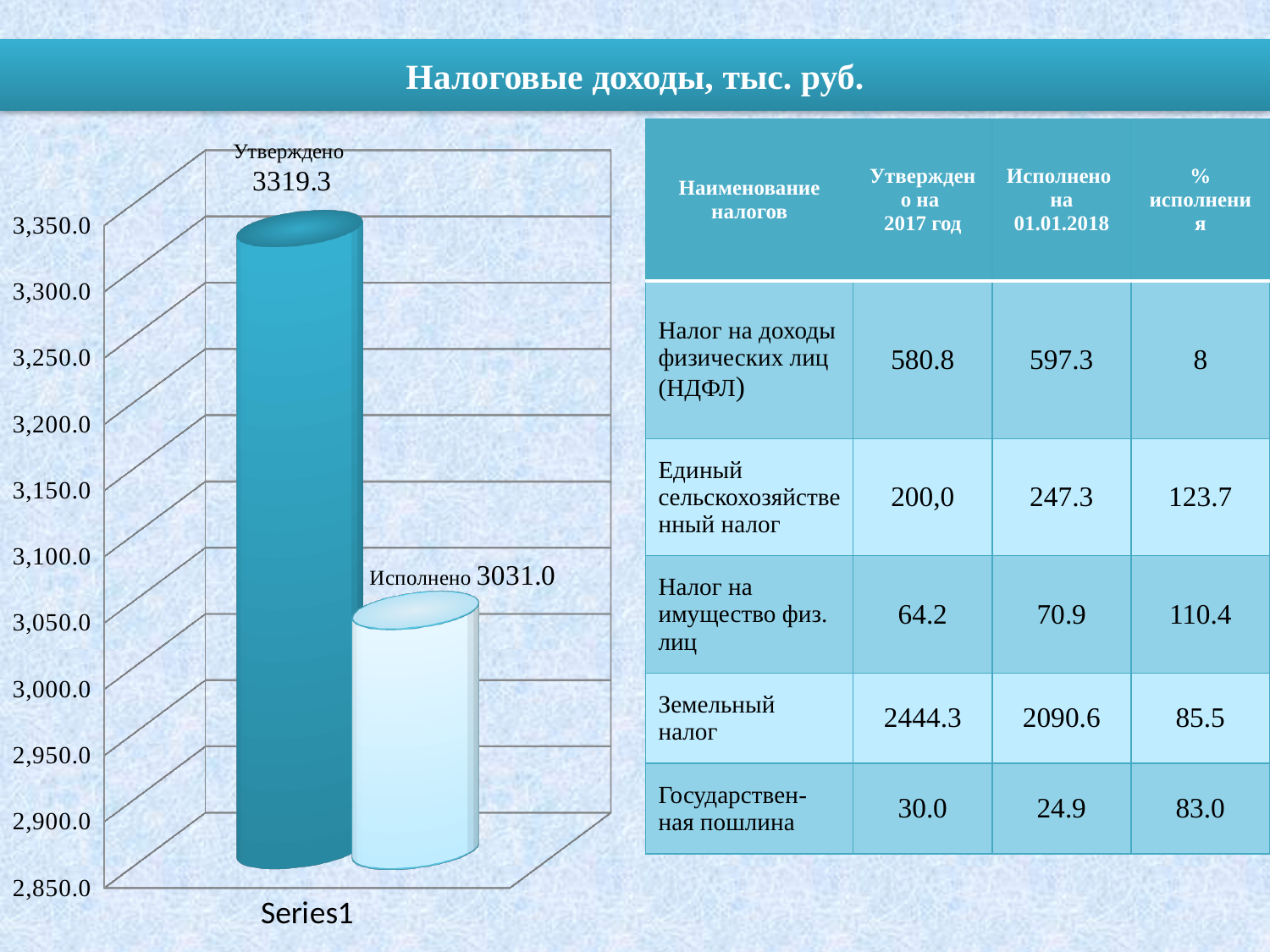

# Налоговые доходы, тыс. руб.
| Наименование налогов | Утверждено на 2017 год | Исполнено на 01.01.2018 | % исполнения |
| --- | --- | --- | --- |
| Налог на доходы физических лиц (НДФЛ) | 580.8 | 597.3 | 8 |
| Единый сельскохозяйственный налог | 200,0 | 247.3 | 123.7 |
| Налог на имущество физ. лиц | 64.2 | 70.9 | 110.4 |
| Земельный налог | 2444.3 | 2090.6 | 85.5 |
| Государствен-ная пошлина | 30.0 | 24.9 | 83.0 |

[unsupported chart]